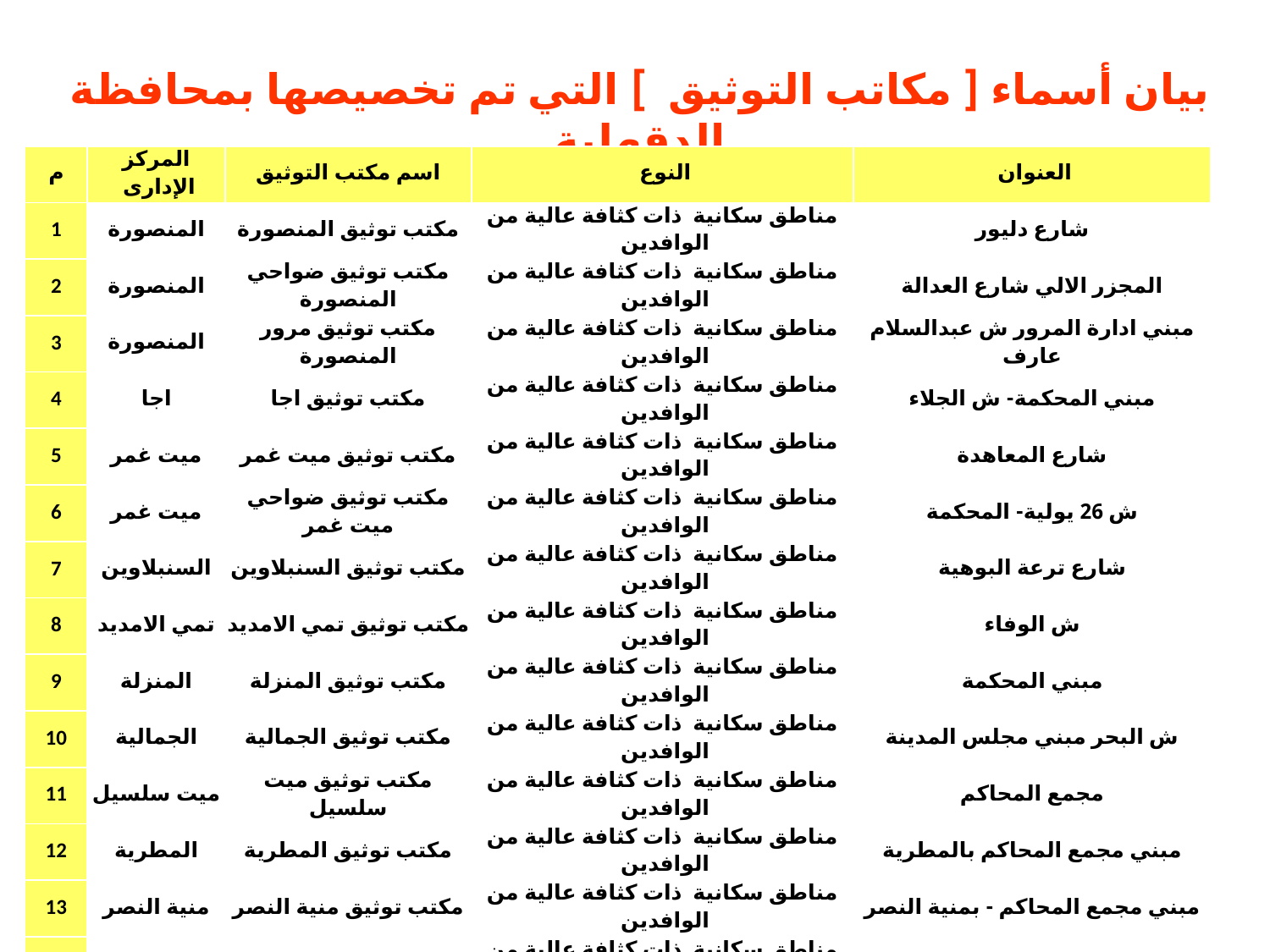

بيان أسماء [ مكاتب التوثيق  ] التي تم تخصيصها بمحافظة الدقهلية
| م | المركز الإدارى | اسم مكتب التوثيق | النوع | العنوان |
| --- | --- | --- | --- | --- |
| 1 | المنصورة | مكتب توثيق المنصورة | مناطق سكانية ذات كثافة عالية من الوافدين | شارع دليور |
| 2 | المنصورة | مكتب توثيق ضواحي المنصورة | مناطق سكانية ذات كثافة عالية من الوافدين | المجزر الالي شارع العدالة |
| 3 | المنصورة | مكتب توثيق مرور المنصورة | مناطق سكانية ذات كثافة عالية من الوافدين | مبني ادارة المرور ش عبدالسلام عارف |
| 4 | اجا | مكتب توثيق اجا | مناطق سكانية ذات كثافة عالية من الوافدين | مبني المحكمة- ش الجلاء |
| 5 | ميت غمر | مكتب توثيق ميت غمر | مناطق سكانية ذات كثافة عالية من الوافدين | شارع المعاهدة |
| 6 | ميت غمر | مكتب توثيق ضواحي ميت غمر | مناطق سكانية ذات كثافة عالية من الوافدين | ش 26 يولية- المحكمة |
| 7 | السنبلاوين | مكتب توثيق السنبلاوين | مناطق سكانية ذات كثافة عالية من الوافدين | شارع ترعة البوهية |
| 8 | تمي الامديد | مكتب توثيق تمي الامديد | مناطق سكانية ذات كثافة عالية من الوافدين | ش الوفاء |
| 9 | المنزلة | مكتب توثيق المنزلة | مناطق سكانية ذات كثافة عالية من الوافدين | مبني المحكمة |
| 10 | الجمالية | مكتب توثيق الجمالية | مناطق سكانية ذات كثافة عالية من الوافدين | ش البحر مبني مجلس المدينة |
| 11 | ميت سلسيل | مكتب توثيق ميت سلسيل | مناطق سكانية ذات كثافة عالية من الوافدين | مجمع المحاكم |
| 12 | المطرية | مكتب توثيق المطرية | مناطق سكانية ذات كثافة عالية من الوافدين | مبني مجمع المحاكم بالمطرية |
| 13 | منية النصر | مكتب توثيق منية النصر | مناطق سكانية ذات كثافة عالية من الوافدين | مبني مجمع المحاكم - بمنية النصر |
| 14 | منية النصر | مكتب توثيق منية النصر | مناطق سكانية ذات كثافة عالية من الوافدين | مبني المحكمة |
| 15 | دكرنس | مكتب توثيق دكرنس | مناطق سكانية ذات كثافة عالية من الوافدين | عمارة مطاوع |
| 16 | شربين | مكتب توثيق شربين | مناطق سكانية ذات كثافة عالية من الوافدين | مبني محكمة الزرقا الجزئية |
| 17 | بلقاس | مكتب توثيق بلقاس | مناطق سكانية ذات كثافة عالية من الوافدين | حي الجوال |
| 18 | طلخا | مكتب توثيق طلخا | مناطق سكنية ذات كثافة عالية من الوافدين | مبني مجلس المدينة |
| 19 | ميت غمر | مكتب توثيق ابو خالد | مناطق سكنية ذات كثافة عالية من الوافدين | شارع حامد شحاته |
| 20 | ميت غمر | مكتب توثيق اوليلة | مناطق سكنية ذات كثافة عالية من الوافدين | مبني ادارة مرور |
| 21 | ميت غمر | مكتب توثيق اتميدة | مناطق سكنية ذات كثافة عالية من الوافدين | مبني الوحدة المحلية |
| 22 | ميت غمر | مكتب توثيق دماص | مناطق سكنية ذات كثافة عالية من الوافدين | المعلمين بجوار محطة المياه |